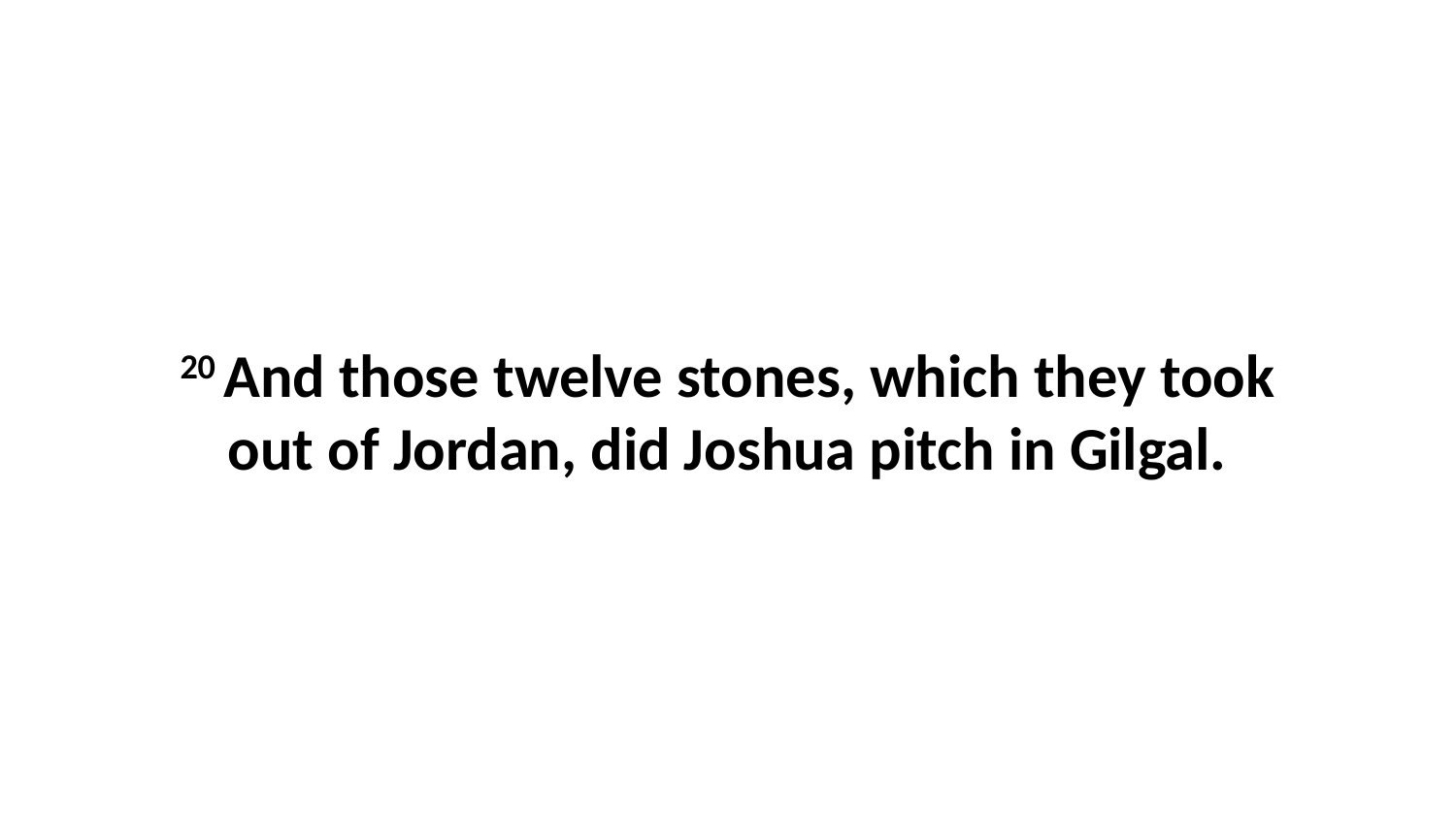

20 And those twelve stones, which they took out of Jordan, did Joshua pitch in Gilgal.